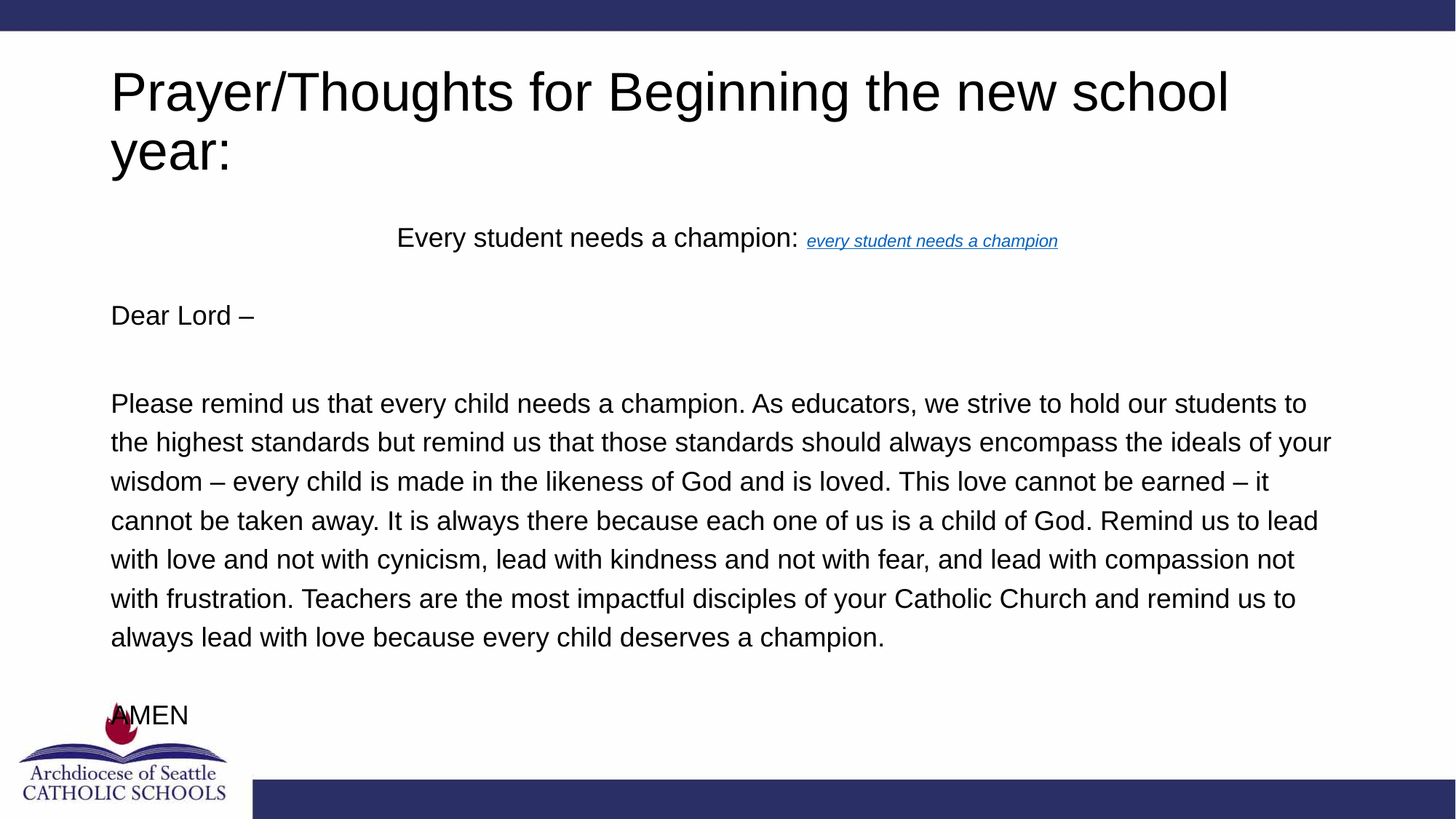

# Prayer/Thoughts for Beginning the new school year:

Every student needs a champion: every student needs a champion

Dear Lord –

Please remind us that every child needs a champion. As educators, we strive to hold our students to the highest standards but remind us that those standards should always encompass the ideals of your wisdom – every child is made in the likeness of God and is loved. This love cannot be earned – it cannot be taken away. It is always there because each one of us is a child of God. Remind us to lead with love and not with cynicism, lead with kindness and not with fear, and lead with compassion not with frustration. Teachers are the most impactful disciples of your Catholic Church and remind us to always lead with love because every child deserves a champion.

AMEN